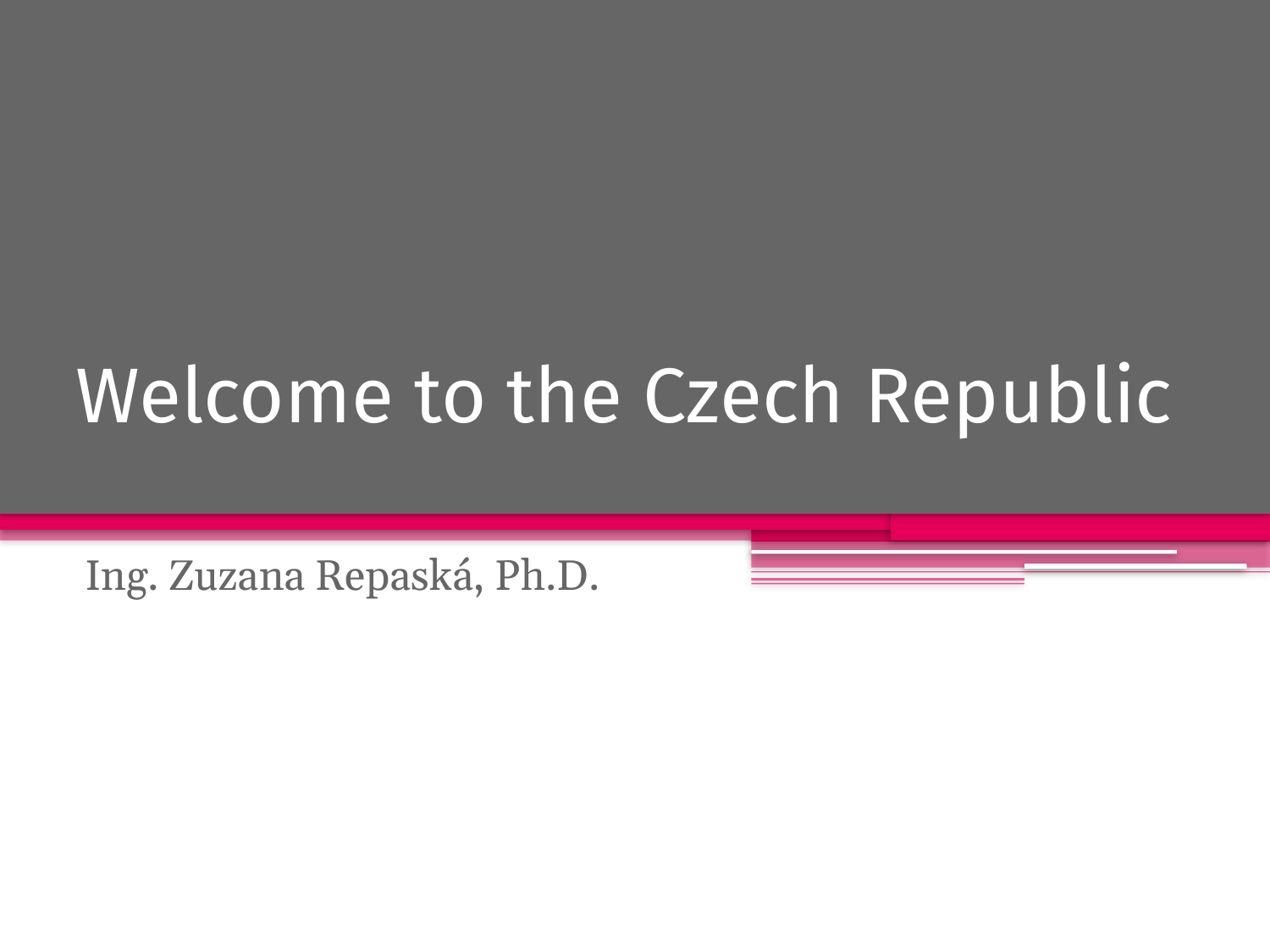

# Welcome to the Czech Republic
Ing. Zuzana Repaská, Ph.D.